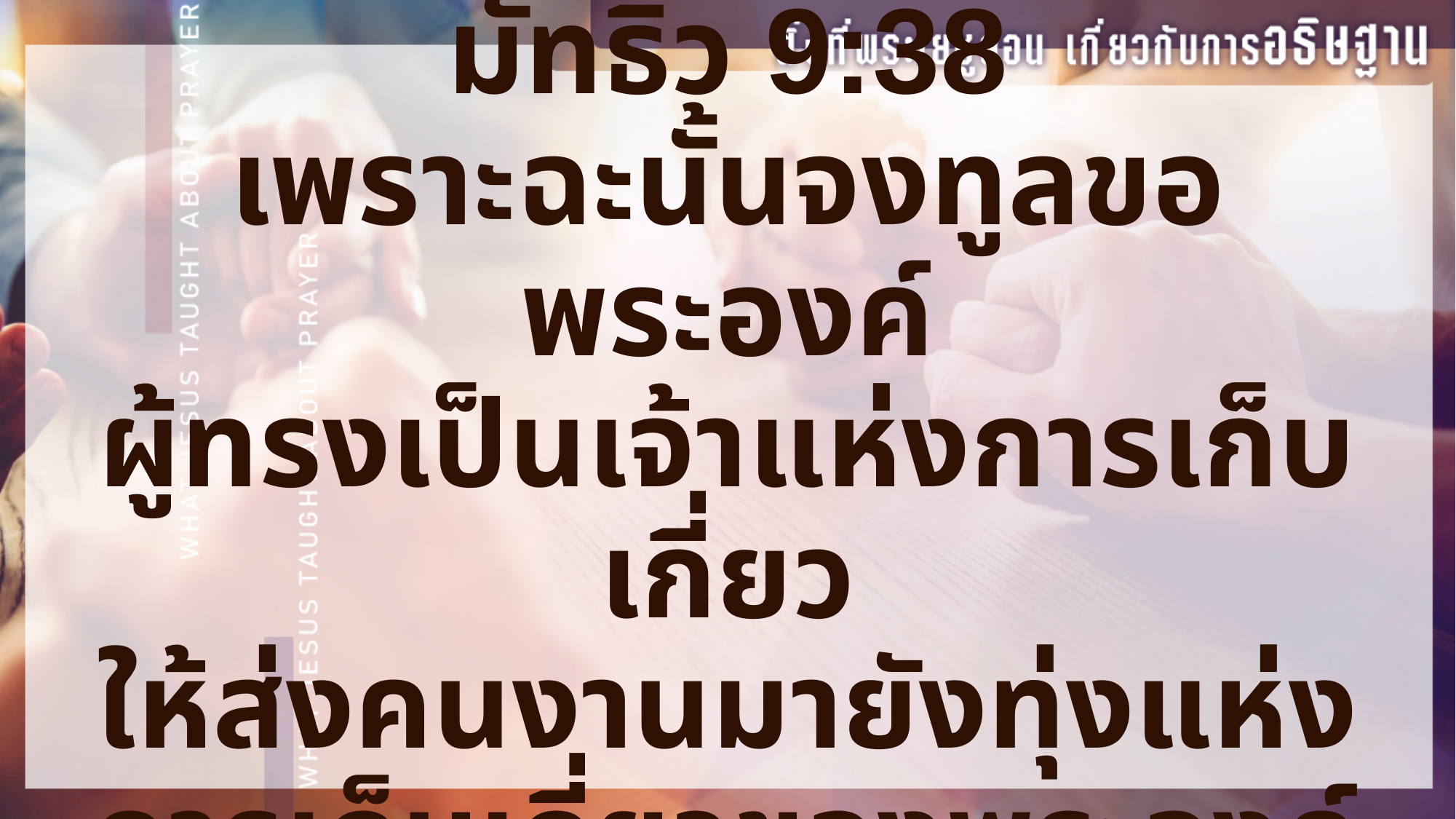

มัทธิว 9:38
เพราะฉะนั้นจงทูลขอพระองค์
ผู้ทรงเป็นเจ้าแห่งการเก็บเกี่ยว
ให้ส่งคนงานมายังทุ่งแห่งการเก็บเกี่ยวของพระองค์